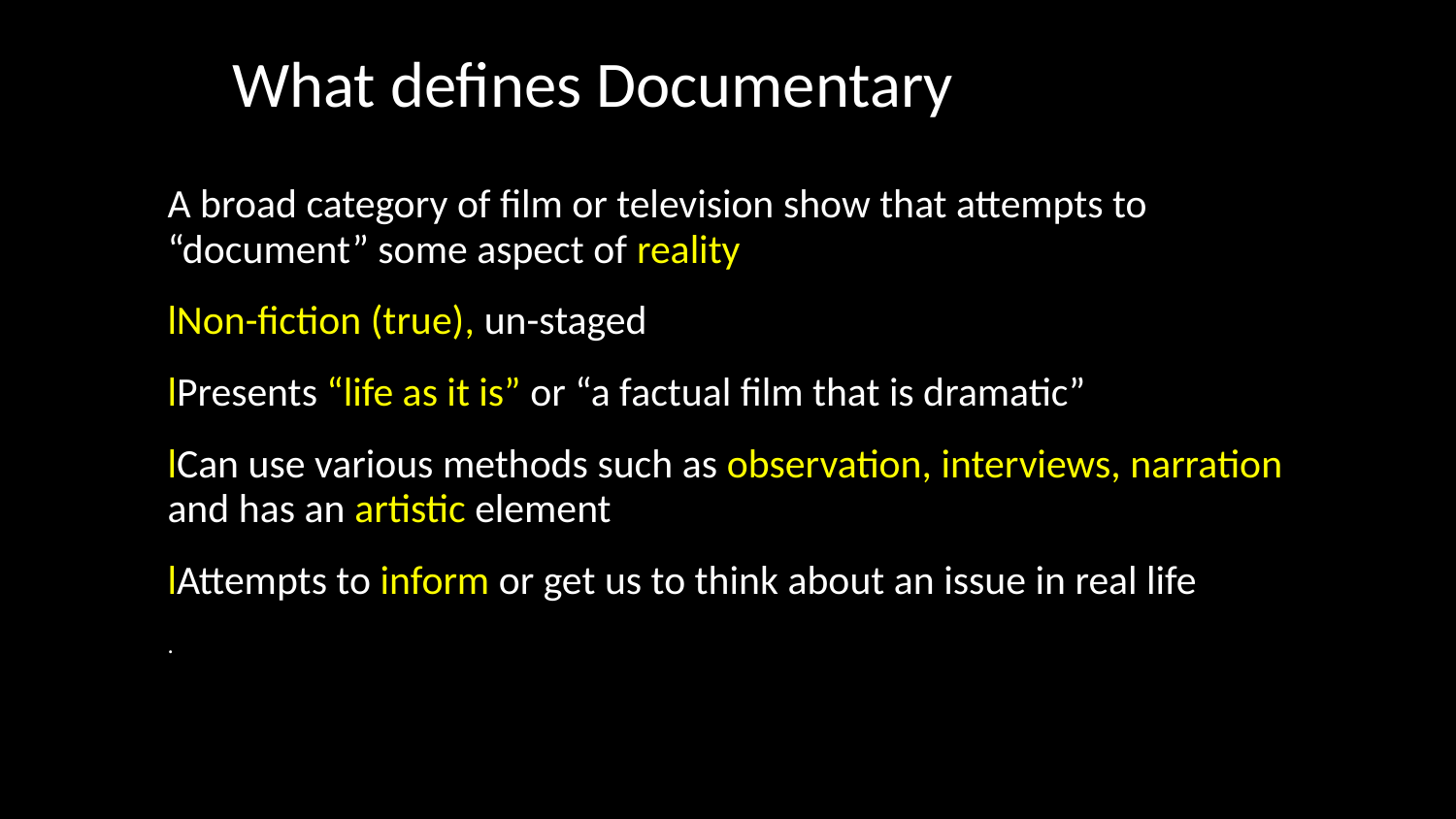

# What defines Documentary
A broad category of film or television show that attempts to “document” some aspect of reality
lNon-fiction (true), un-staged
lPresents “life as it is” or “a factual film that is dramatic”
lCan use various methods such as observation, interviews, narration  and has an artistic element
lAttempts to inform or get us to think about an issue in real life
.